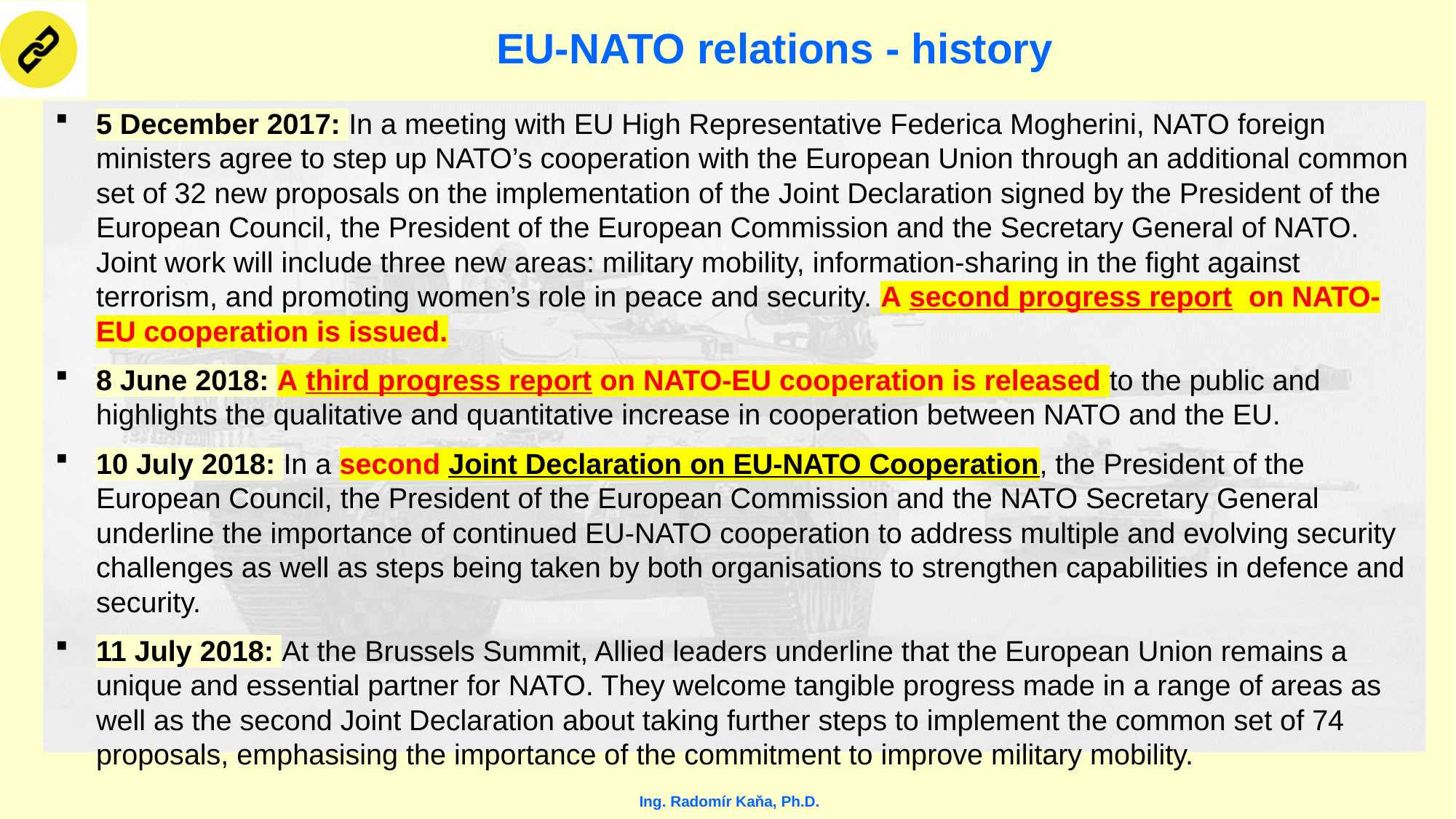

# EU-NATO relations - history
5 December 2017: In a meeting with EU High Representative Federica Mogherini, NATO foreign ministers agree to step up NATO’s cooperation with the European Union through an additional common set of 32 new proposals on the implementation of the Joint Declaration signed by the President of the European Council, the President of the European Commission and the Secretary General of NATO. Joint work will include three new areas: military mobility, information-sharing in the fight against terrorism, and promoting women’s role in peace and security. A second progress report  on NATO-EU cooperation is issued.
8 June 2018: A third progress report on NATO-EU cooperation is released to the public and highlights the qualitative and quantitative increase in cooperation between NATO and the EU.
10 July 2018: In a second Joint Declaration on EU-NATO Cooperation, the President of the European Council, the President of the European Commission and the NATO Secretary General underline the importance of continued EU-NATO cooperation to address multiple and evolving security challenges as well as steps being taken by both organisations to strengthen capabilities in defence and security.
11 July 2018: At the Brussels Summit, Allied leaders underline that the European Union remains a unique and essential partner for NATO. They welcome tangible progress made in a range of areas as well as the second Joint Declaration about taking further steps to implement the common set of 74 proposals, emphasising the importance of the commitment to improve military mobility.